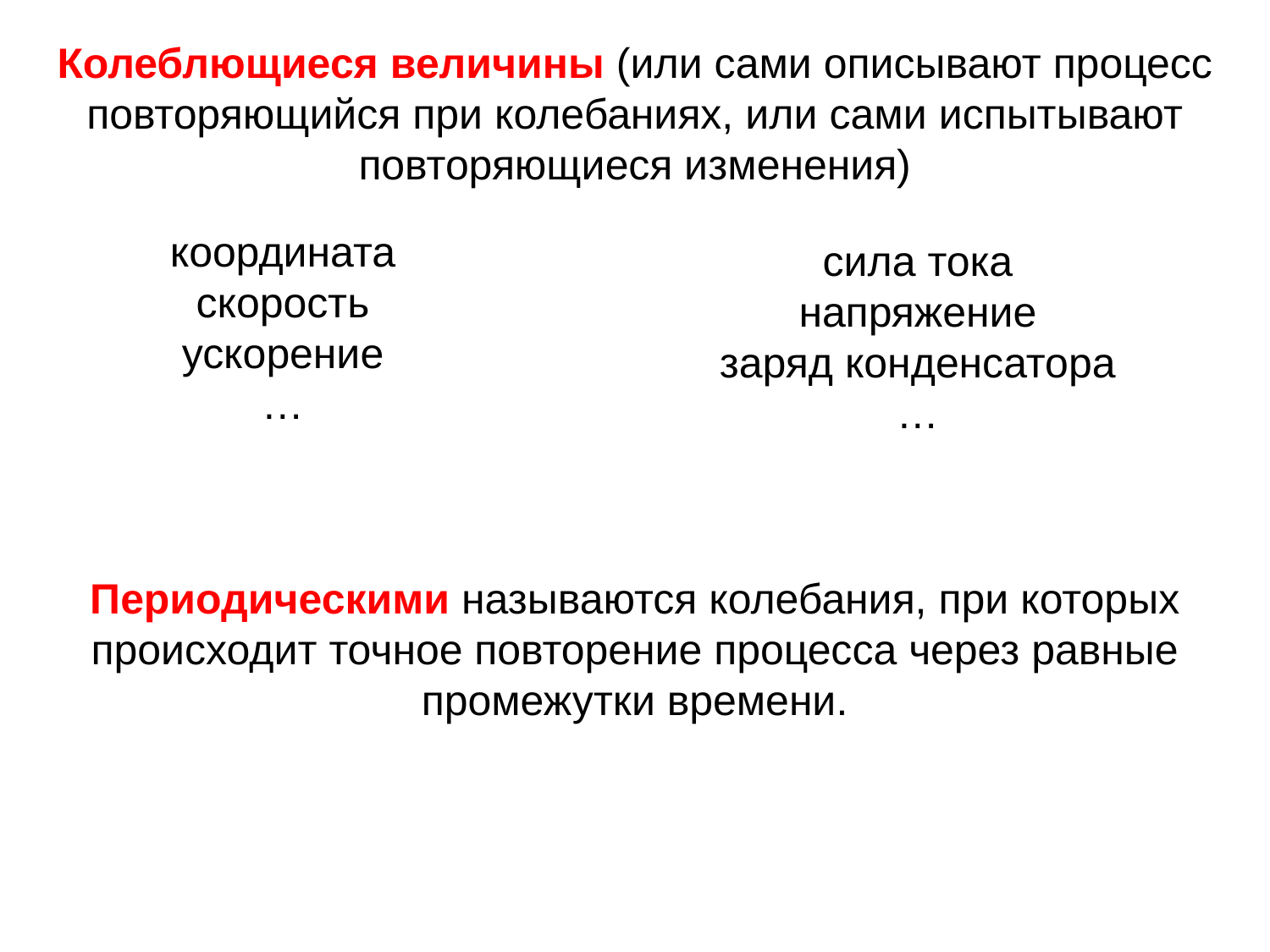

Колеблющиеся величины (или сами описывают процесс повторяющийся при колебаниях, или сами испытывают повторяющиеся изменения)
координата
скорость
ускорение
…
сила тока
напряжение
заряд конденсатора
…
Периодическими называются колебания, при которых происходит точное повторение процесса через равные промежутки времени.